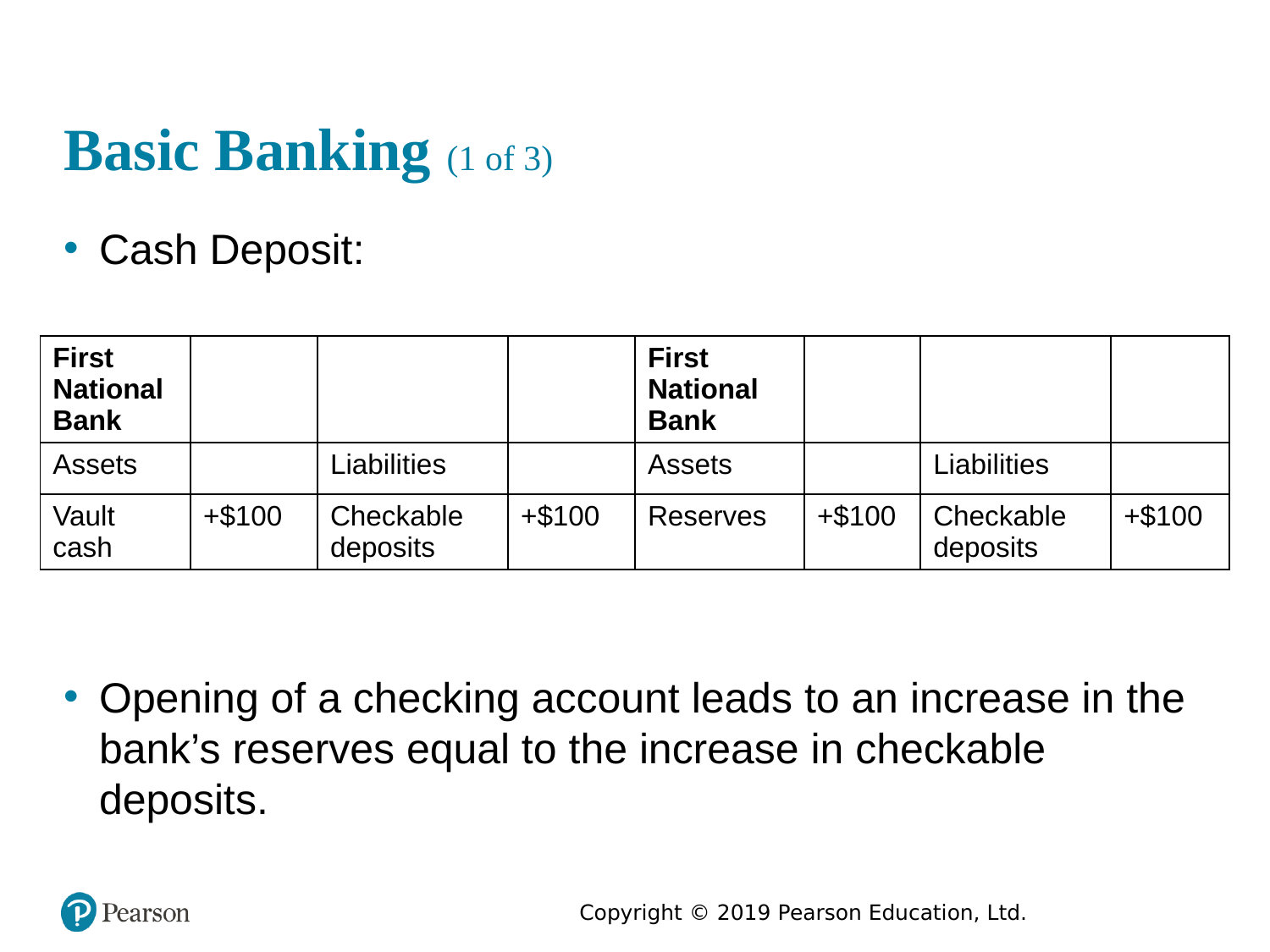

# Basic Banking (1 of 3)
Cash Deposit:
| First National Bank | Blank | Blank | Blank | First National Bank | Blank | Blank | Blank |
| --- | --- | --- | --- | --- | --- | --- | --- |
| Assets | Blank | Liabilities | Blank | Assets | Blank | Liabilities | Blank |
| Vault cash | +$100 | Checkable deposits | +$100 | Reserves | +$100 | Checkable deposits | +$100 |
Opening of a checking account leads to an increase in the bank’s reserves equal to the increase in checkable deposits.